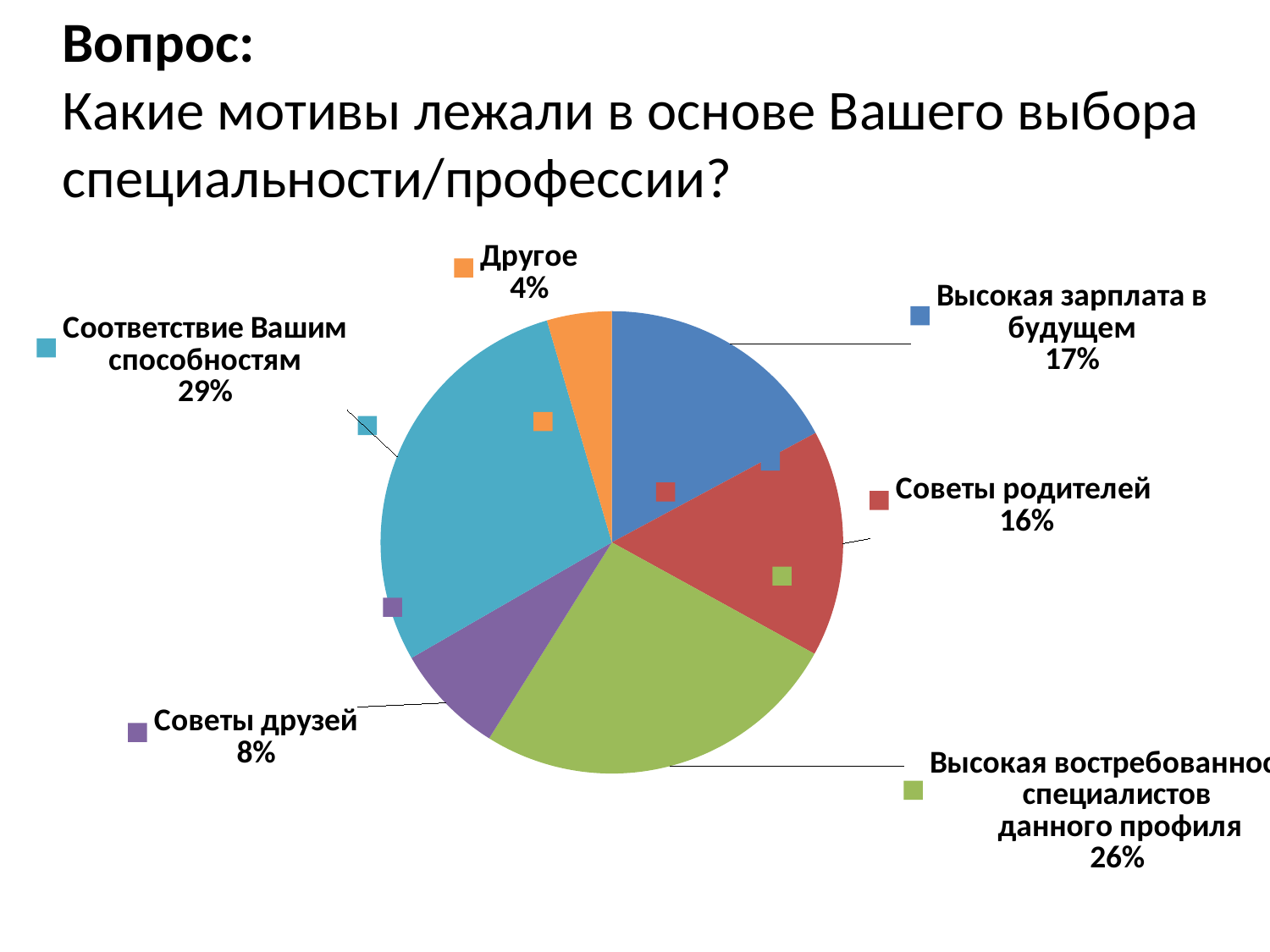

Вопрос:
Какие мотивы лежали в основе Вашего выбора специальности/профессии?

### Chart

| Category | Продажи |
|---|---|
| Высокая зарплата в будущем | 53.0 |
| Советы родителей  | 49.0 |
| Высокая востребованность специалистов
 данного профиля | 80.0 |
| Советы друзей | 24.0 |
| Соответствие Вашим способностям | 89.0 |
| Другое | 14.0 |